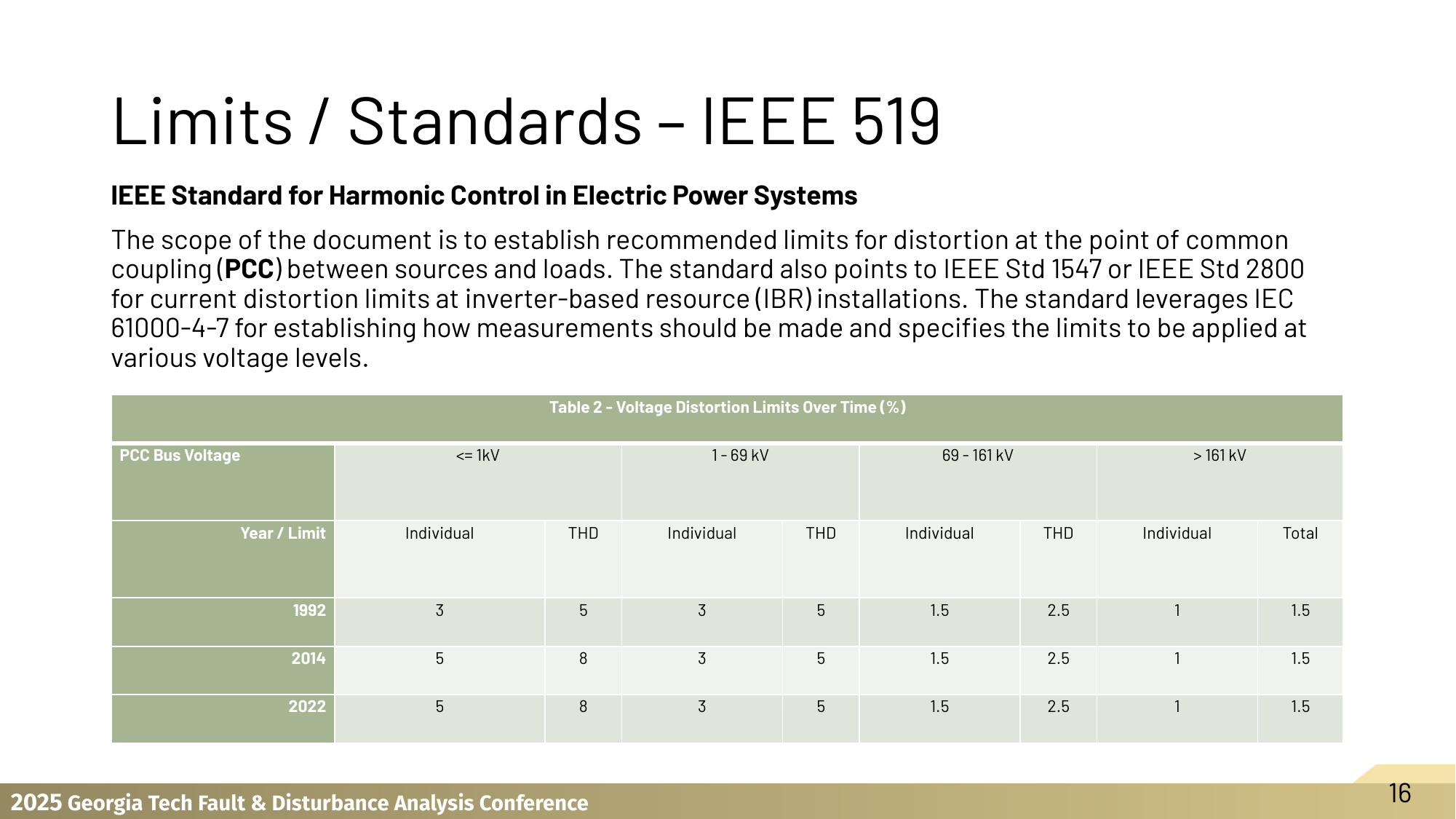

# Limits / Standards – IEEE 519
IEEE Standard for Harmonic Control in Electric Power Systems
The scope of the document is to establish recommended limits for distortion at the point of common coupling (PCC) between sources and loads. The standard also points to IEEE Std 1547 or IEEE Std 2800 for current distortion limits at inverter-based resource (IBR) installations. The standard leverages IEC 61000-4-7 for establishing how measurements should be made and specifies the limits to be applied at various voltage levels.

| Table 2 - Voltage Distortion Limits Over Time (%) |  |  |  |  |  |  |  |  |
| --- | --- | --- | --- | --- | --- | --- | --- | --- |
| PCC Bus Voltage | <= 1kV |  | 1 - 69 kV |  | 69 - 161 kV |  | > 161 kV |  |
| Year / Limit | Individual | THD | Individual | THD | Individual | THD | Individual | Total |
| 1992 | 3 | 5 | 3 | 5 | 1.5 | 2.5 | 1 | 1.5 |
| 2014 | 5 | 8 | 3 | 5 | 1.5 | 2.5 | 1 | 1.5 |
| 2022 | 5 | 8 | 3 | 5 | 1.5 | 2.5 | 1 | 1.5 |